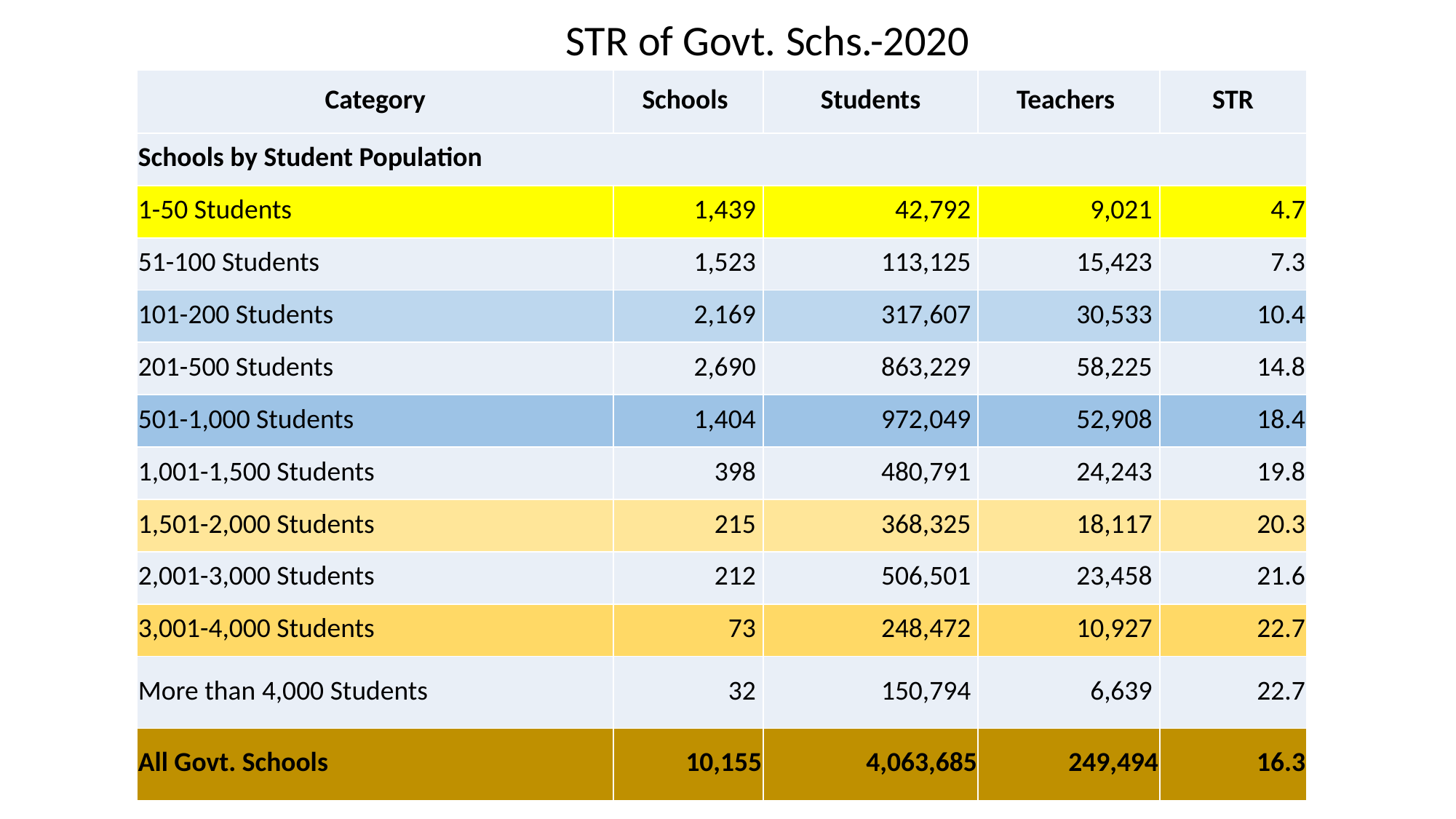

# STR of Govt. Schs.-2020
| Category | Schools | Students | Teachers | STR |
| --- | --- | --- | --- | --- |
| Schools by Student Population |  |  |  |  |
| 1-50 Students | 1,439 | 42,792 | 9,021 | 4.7 |
| 51-100 Students | 1,523 | 113,125 | 15,423 | 7.3 |
| 101-200 Students | 2,169 | 317,607 | 30,533 | 10.4 |
| 201-500 Students | 2,690 | 863,229 | 58,225 | 14.8 |
| 501-1,000 Students | 1,404 | 972,049 | 52,908 | 18.4 |
| 1,001-1,500 Students | 398 | 480,791 | 24,243 | 19.8 |
| 1,501-2,000 Students | 215 | 368,325 | 18,117 | 20.3 |
| 2,001-3,000 Students | 212 | 506,501 | 23,458 | 21.6 |
| 3,001-4,000 Students | 73 | 248,472 | 10,927 | 22.7 |
| More than 4,000 Students | 32 | 150,794 | 6,639 | 22.7 |
| All Govt. Schools | 10,155 | 4,063,685 | 249,494 | 16.3 |